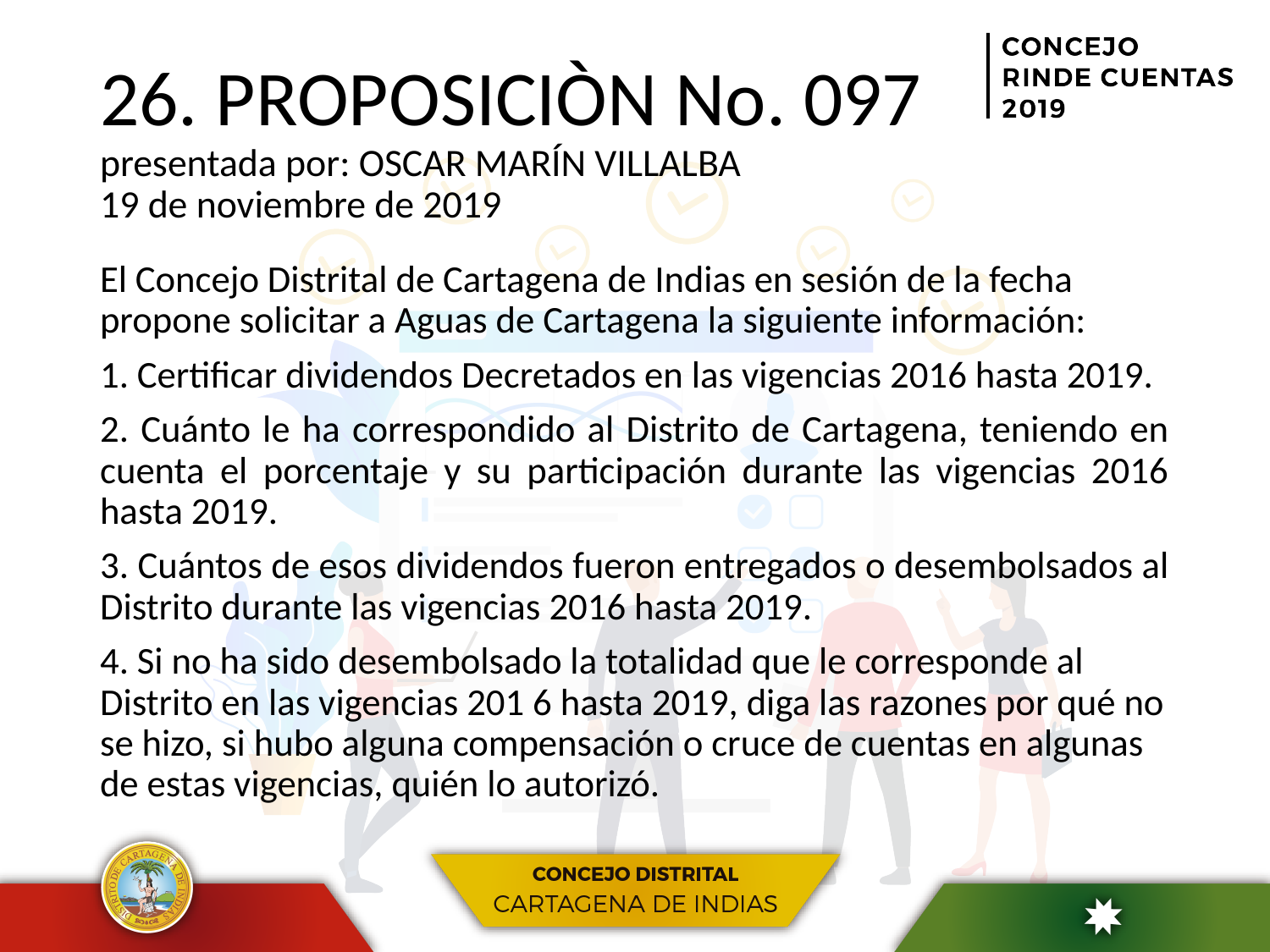

# 26. PROPOSICIÒN No. 097 presentada por: OSCAR MARÍN VILLALBA 19 de noviembre de 2019
El Concejo Distrital de Cartagena de Indias en sesión de la fecha propone solicitar a Aguas de Cartagena la siguiente información:
1. Certificar dividendos Decretados en las vigencias 2016 hasta 2019.
2. Cuánto le ha correspondido al Distrito de Cartagena, teniendo en cuenta el porcentaje y su participación durante las vigencias 2016 hasta 2019.
3. Cuántos de esos dividendos fueron entregados o desembolsados al Distrito durante las vigencias 2016 hasta 2019.
4. Si no ha sido desembolsado la totalidad que le corresponde al Distrito en las vigencias 201 6 hasta 2019, diga las razones por qué no se hizo, si hubo alguna compensación o cruce de cuentas en algunas de estas vigencias, quién lo autorizó.